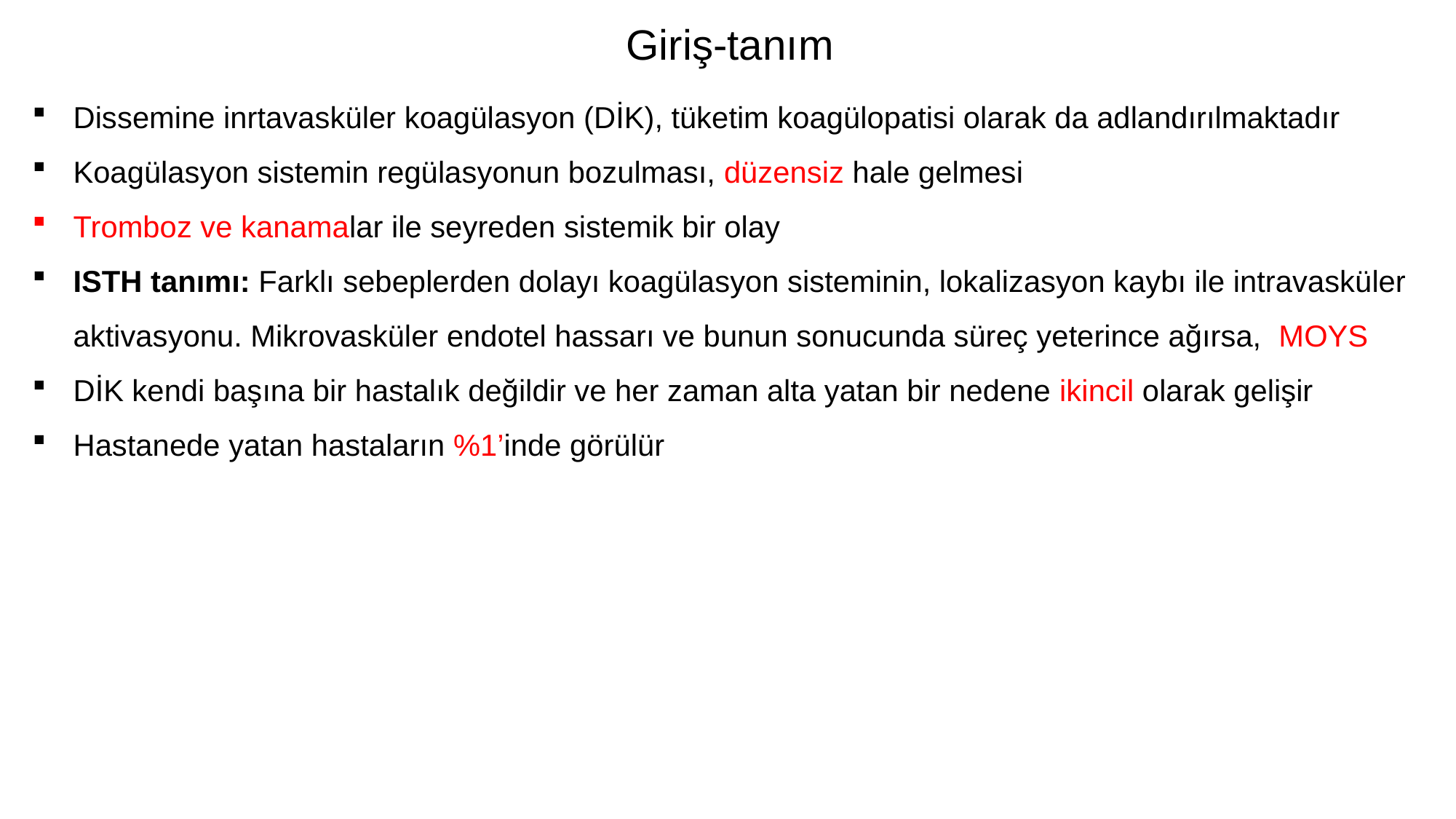

Giriş-tanım
Dissemine inrtavasküler koagülasyon (DİK), tüketim koagülopatisi olarak da adlandırılmaktadır
Koagülasyon sistemin regülasyonun bozulması, düzensiz hale gelmesi
Tromboz ve kanamalar ile seyreden sistemik bir olay
ISTH tanımı: Farklı sebeplerden dolayı koagülasyon sisteminin, lokalizasyon kaybı ile intravasküler aktivasyonu. Mikrovasküler endotel hassarı ve bunun sonucunda süreç yeterince ağırsa,  MOYS
DİK kendi başına bir hastalık değildir ve her zaman alta yatan bir nedene ikincil olarak gelişir
Hastanede yatan hastaların %1’inde görülür